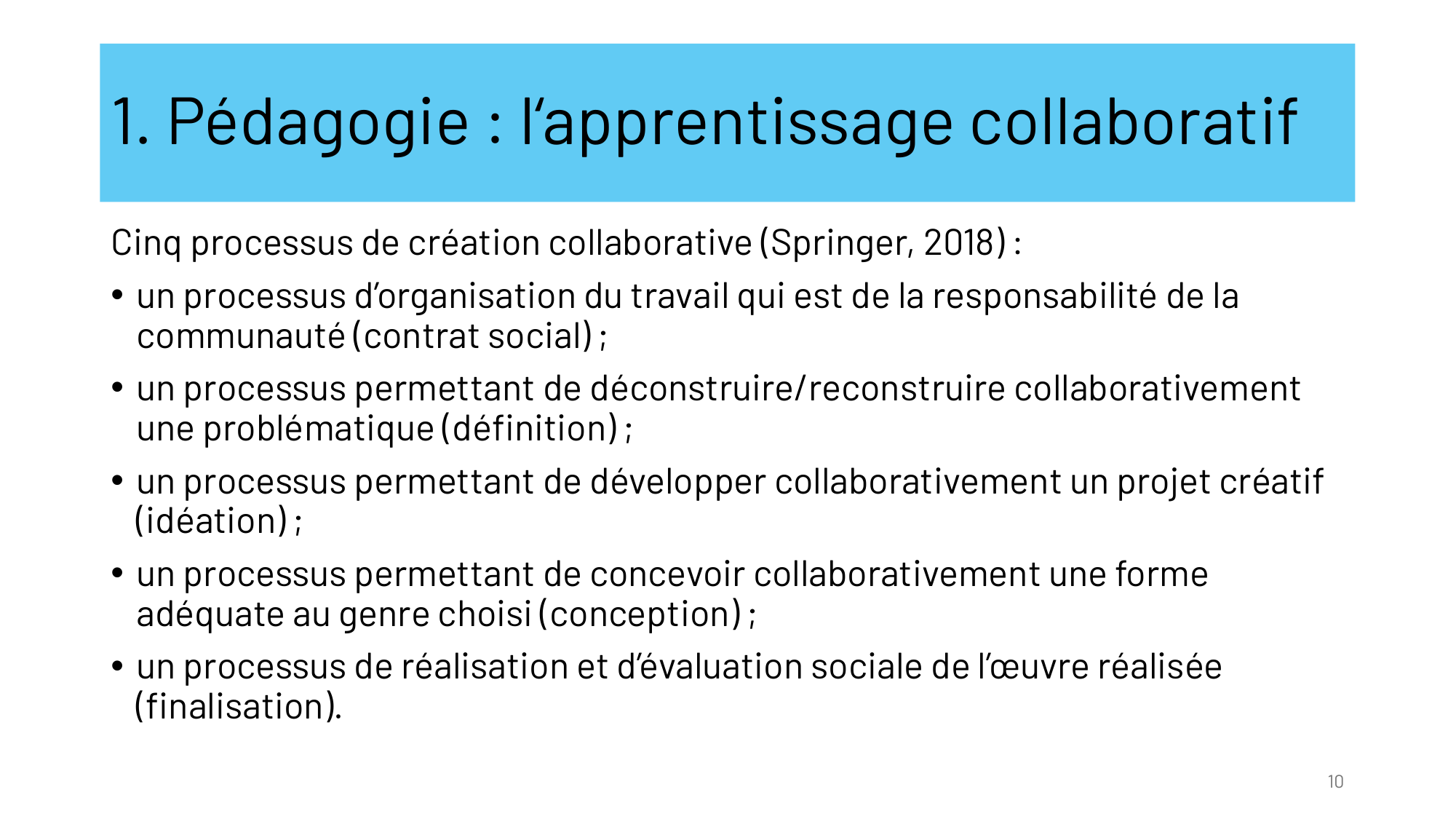

# 1. Pédagogie : l‘apprentissage collaboratif
Cinq processus de création collaborative (Springer, 2018) :
un processus d’organisation du travail qui est de la responsabilité de la communauté (contrat social) ;
un processus permettant de déconstruire/reconstruire collaborativement une problématique (définition) ;
un processus permettant de développer collaborativement un projet créatif (idéation) ;
un processus permettant de concevoir collaborativement une forme adéquate au genre choisi (conception) ;
un processus de réalisation et d’évaluation sociale de l’œuvre réalisée (finalisation).
10